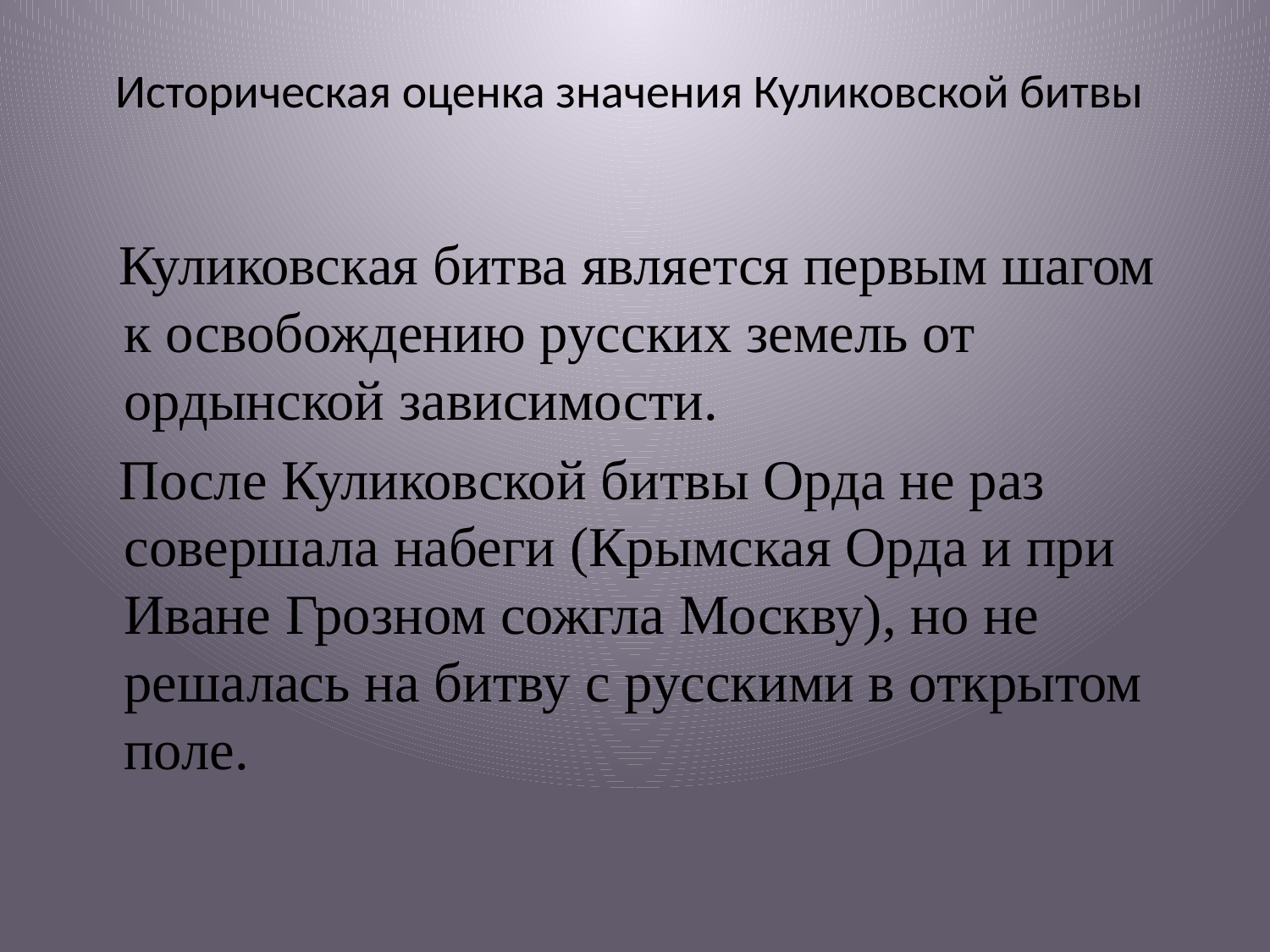

# Историческая оценка значения Куликовской битвы
   Куликовская битва является первым шагом к освобождению русских земель от ордынской зависимости.
   После Куликовской битвы Орда не раз совершала набеги (Крымская Орда и при Иване Грозном сожгла Москву), но не решалась на битву с русскими в открытом поле.